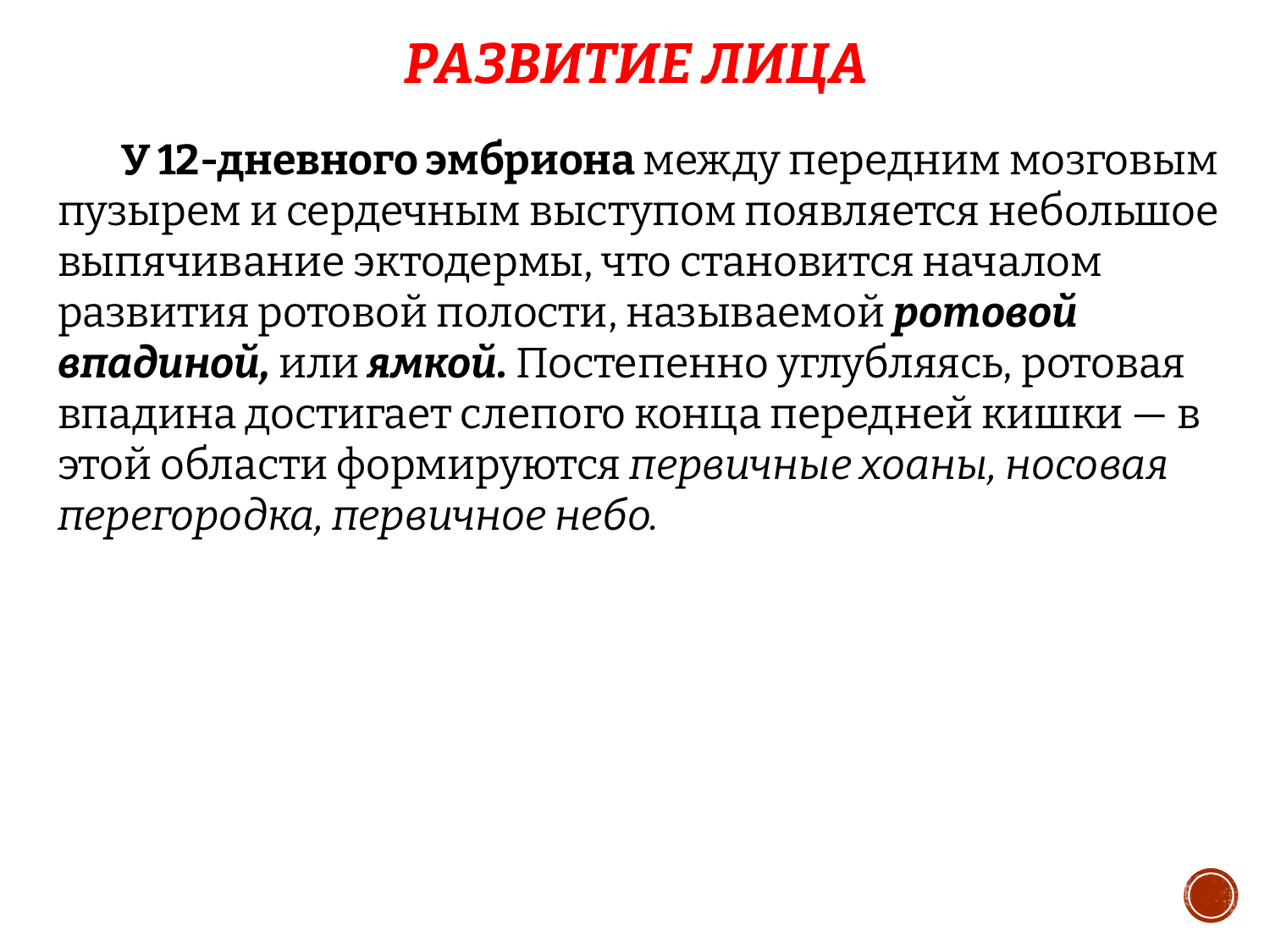

# Развитие лица
У 12-дневного эмбриона между передним мозговым пузырем и сердечным выступом появляется небольшое выпячивание эктодермы, что становится началом развития ротовой полости, называемой ротовой впадиной, или ямкой. Постепенно углубляясь, ротовая впадина достигает слепого конца передней кишки — в этой области формируются первичные хоаны, носовая перегородка, первичное небо.